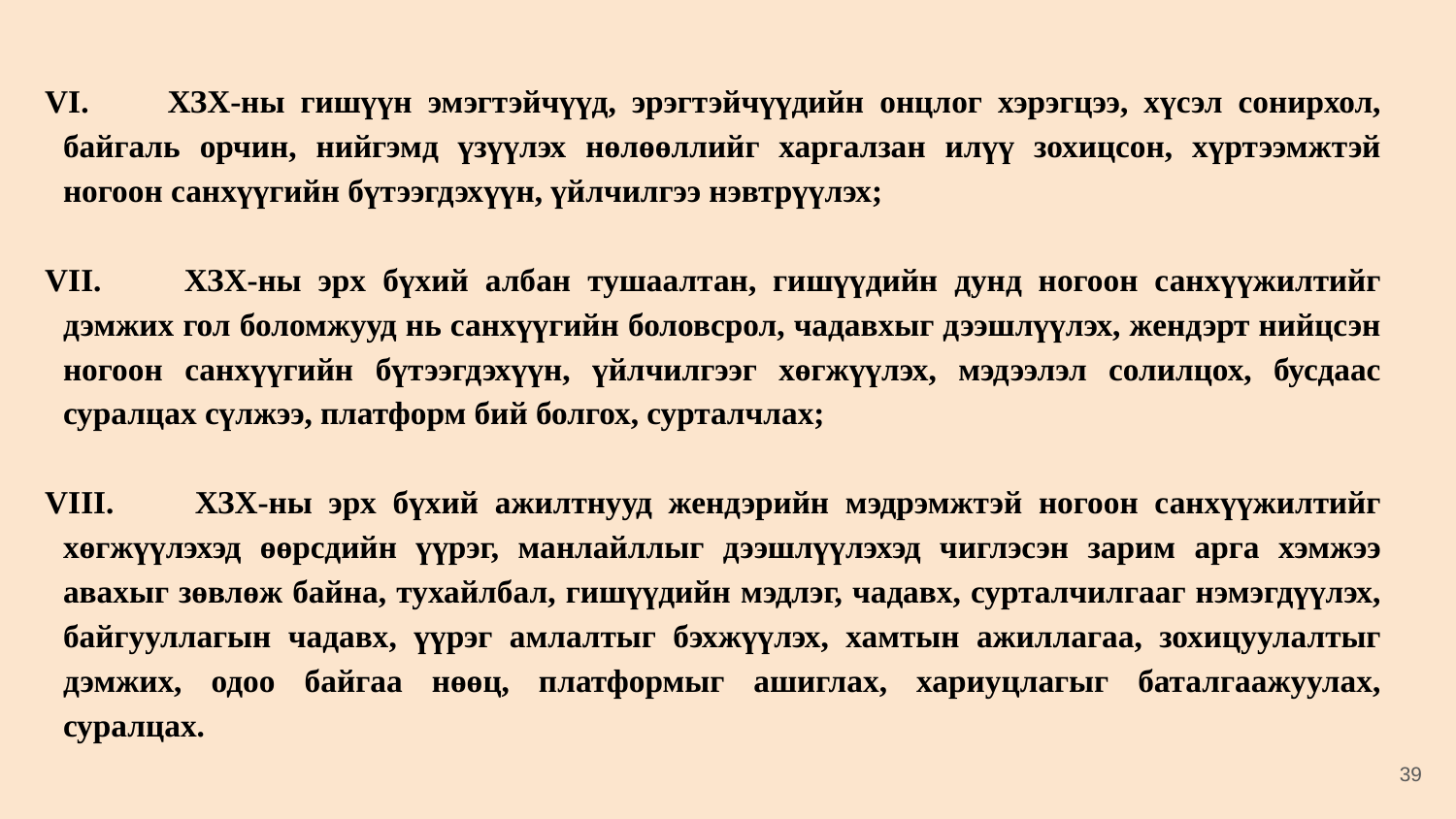

VI.     ХЗХ-ны гишүүн эмэгтэйчүүд, эрэгтэйчүүдийн онцлог хэрэгцээ, хүсэл сонирхол, байгаль орчин, нийгэмд үзүүлэх нөлөөллийг харгалзан илүү зохицсон, хүртээмжтэй ногоон санхүүгийн бүтээгдэхүүн, үйлчилгээ нэвтрүүлэх;

VII.     ХЗХ-ны эрх бүхий албан тушаалтан, гишүүдийн дунд ногоон санхүүжилтийг дэмжих гол боломжууд нь санхүүгийн боловсрол, чадавхыг дээшлүүлэх, жендэрт нийцсэн ногоон санхүүгийн бүтээгдэхүүн, үйлчилгээг хөгжүүлэх, мэдээлэл солилцох, бусдаас суралцах сүлжээ, платформ бий болгох, сурталчлах;

VIII.     ХЗХ-ны эрх бүхий ажилтнууд жендэрийн мэдрэмжтэй ногоон санхүүжилтийг хөгжүүлэхэд өөрсдийн үүрэг, манлайллыг дээшлүүлэхэд чиглэсэн зарим арга хэмжээ авахыг зөвлөж байна, тухайлбал, гишүүдийн мэдлэг, чадавх, сурталчилгааг нэмэгдүүлэх, байгууллагын чадавх, үүрэг амлалтыг бэхжүүлэх, хамтын ажиллагаа, зохицуулалтыг дэмжих, одоо байгаа нөөц, платформыг ашиглах, хариуцлагыг баталгаажуулах, суралцах.
39